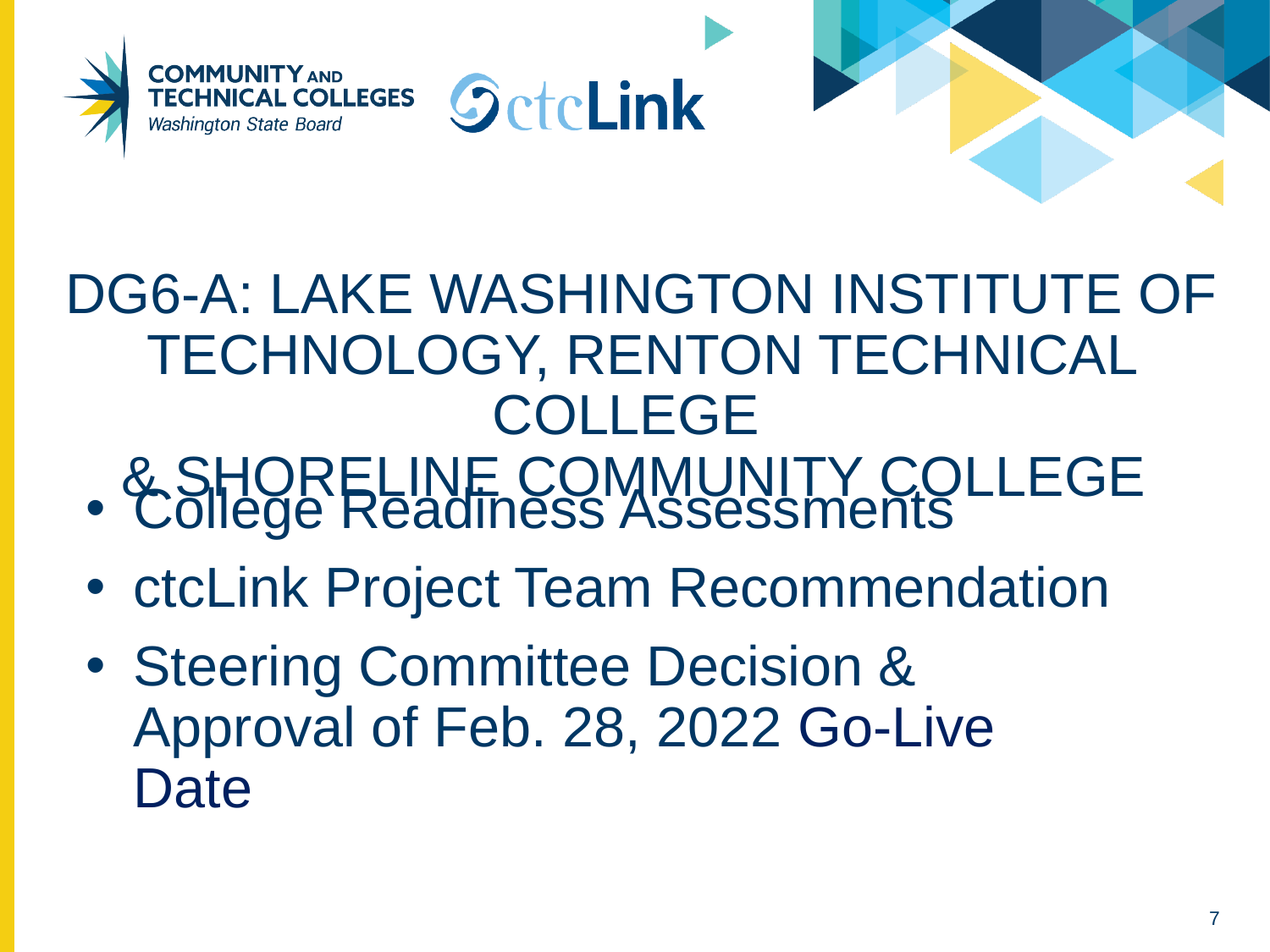

# DG6-A: Lake Washington institute of technology, renton technical college & shoreline community college
College Readiness Assessments
ctcLink Project Team Recommendation
Steering Committee Decision & Approval of Feb. 28, 2022 Go-Live Date
7